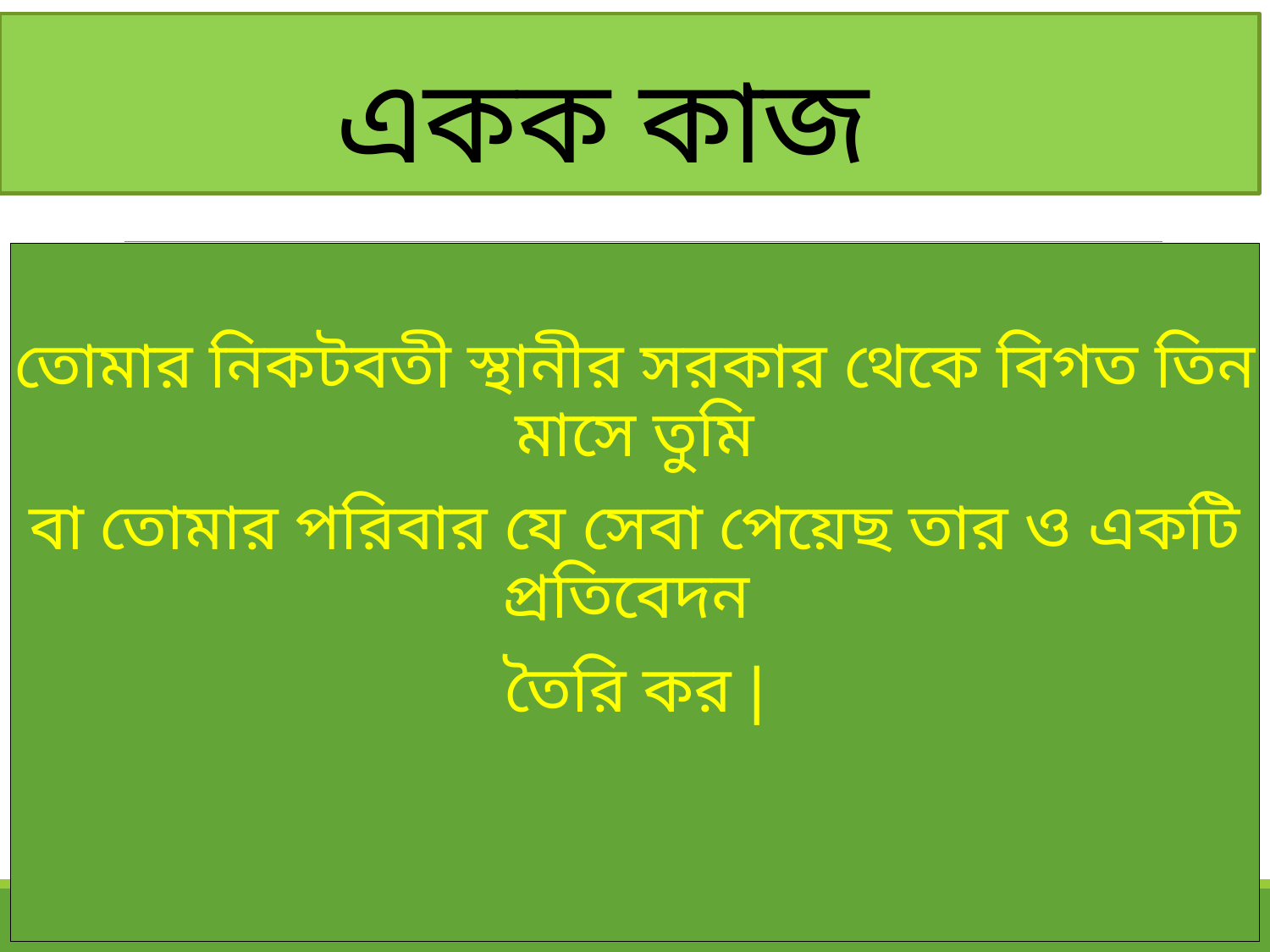

# একক কাজ

তোমার নিক‍টবতী স্থানীর সরকার থেকে বিগত তিন মাসে তুমি
বা তোমার পরিবার যে সেবা পেয়েছ তার ও একটি প্রতিবেদন
তৈরি কর |